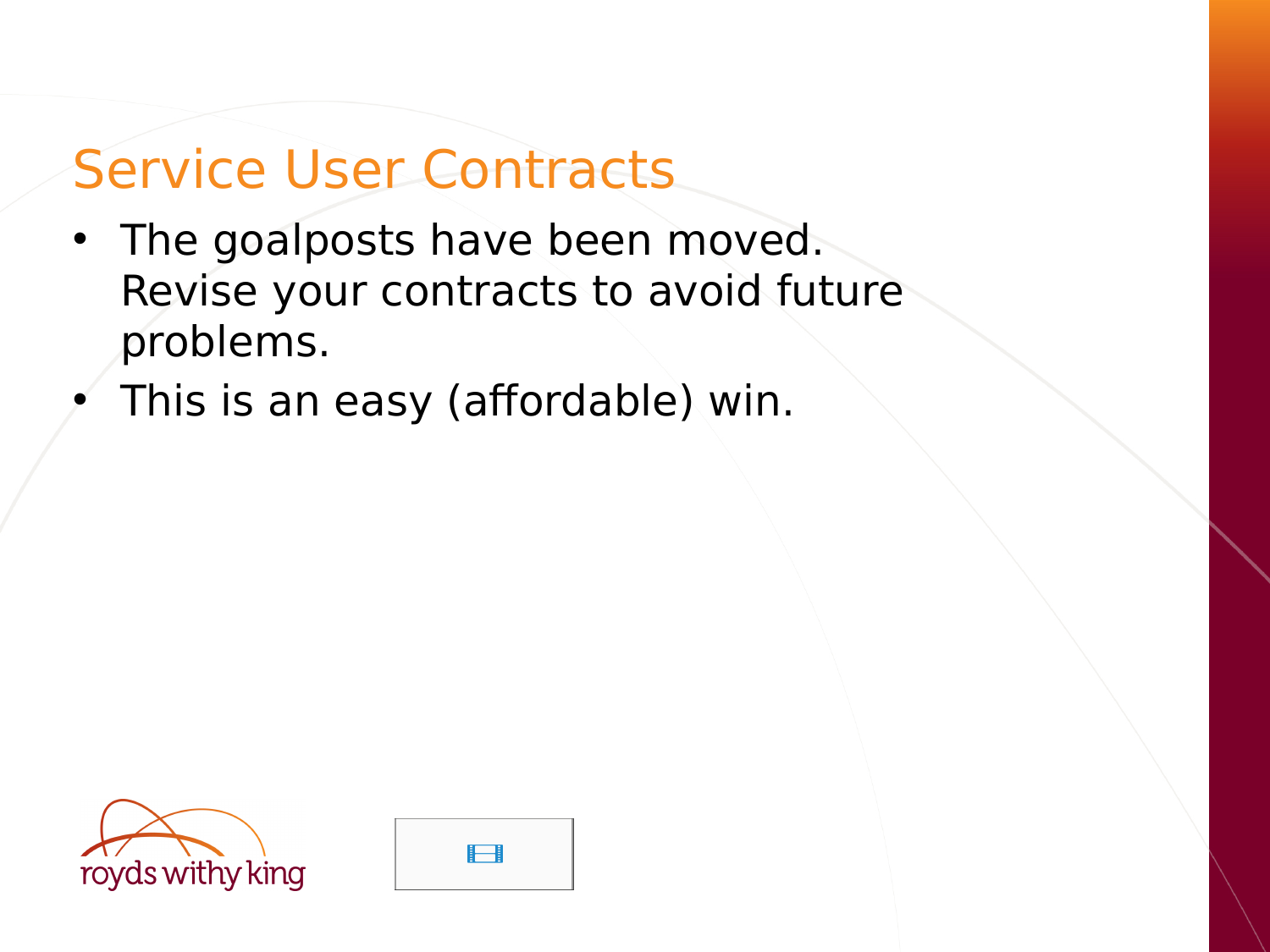

Service User Contracts
The goalposts have been moved.  Revise your contracts to avoid future problems.
This is an easy (affordable) win.